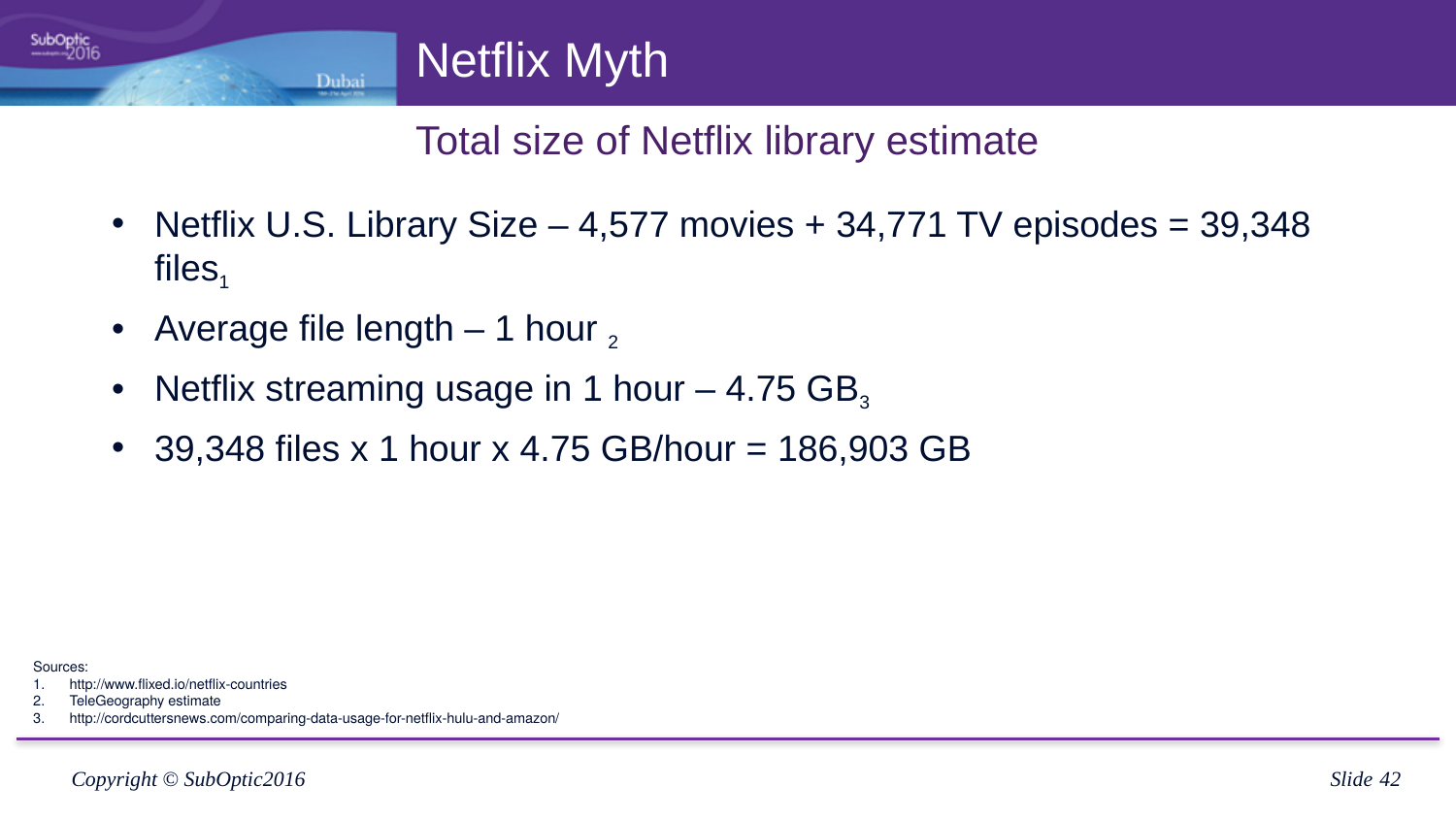

# Netflix Myth
Total size of Netflix library estimate

Netflix U.S. Library Size – 4,577 movies + 34,771 TV episodes = 39,348 files1
Average file length – 1 hour 2
Netflix streaming usage in 1 hour – 4.75 GB3
39,348 files x 1 hour x 4.75 GB/hour = 186,903 GB

Sources:
http://www.flixed.io/netflix-countries
TeleGeography estimate
http://cordcuttersnews.com/comparing-data-usage-for-netflix-hulu-and-amazon/